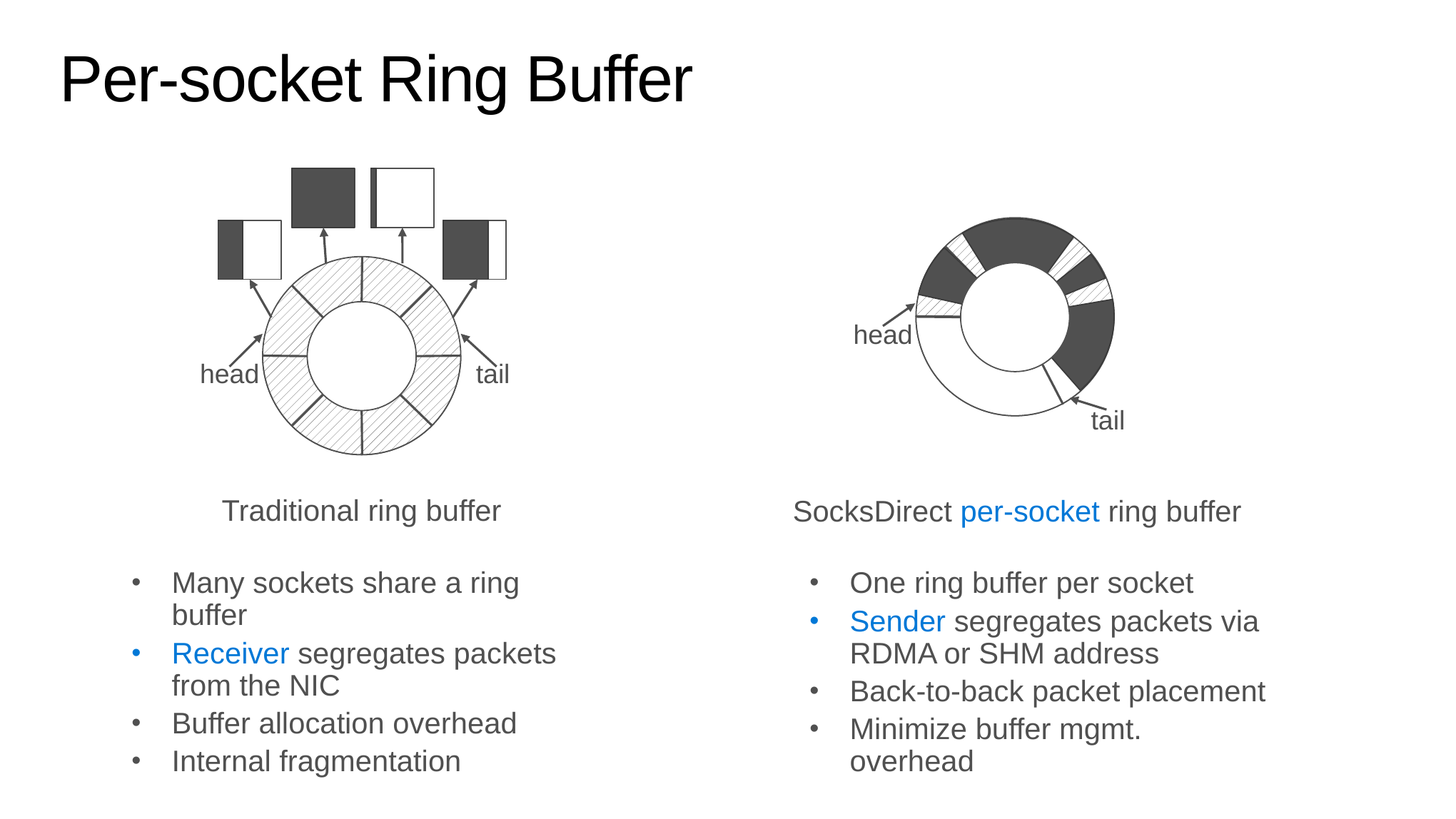

# Per-socket Ring Buffer

head
tail

head
tail

Traditional ring buffer
SocksDirect per-socket ring buffer
Many sockets share a ring buffer
Receiver segregates packets from the NIC
Buffer allocation overhead
Internal fragmentation
One ring buffer per socket
Sender segregates packets via RDMA or SHM address
Back-to-back packet placement
Minimize buffer mgmt. overhead